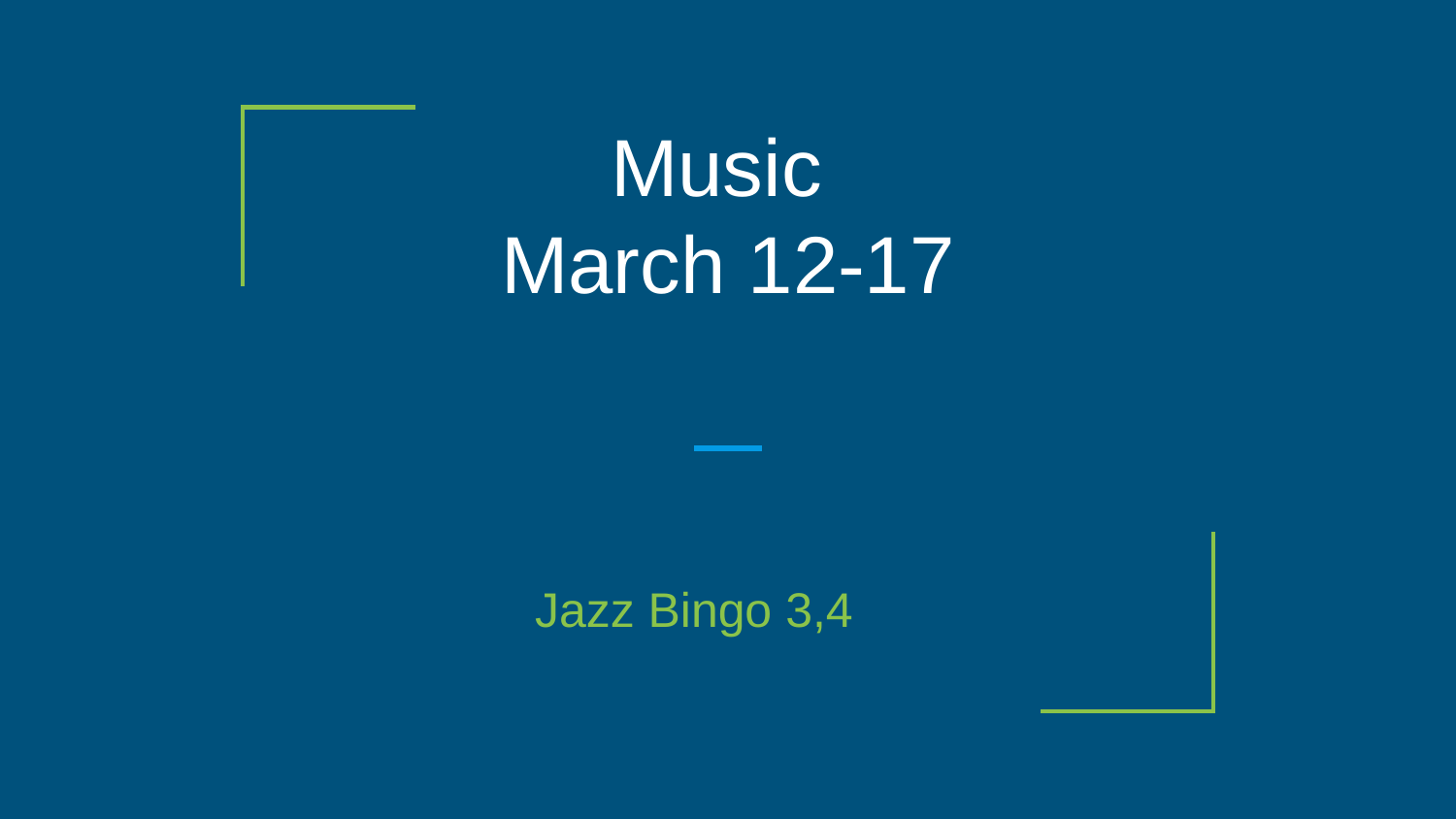

# Music
March 12-17

Jazz Bingo 3,4